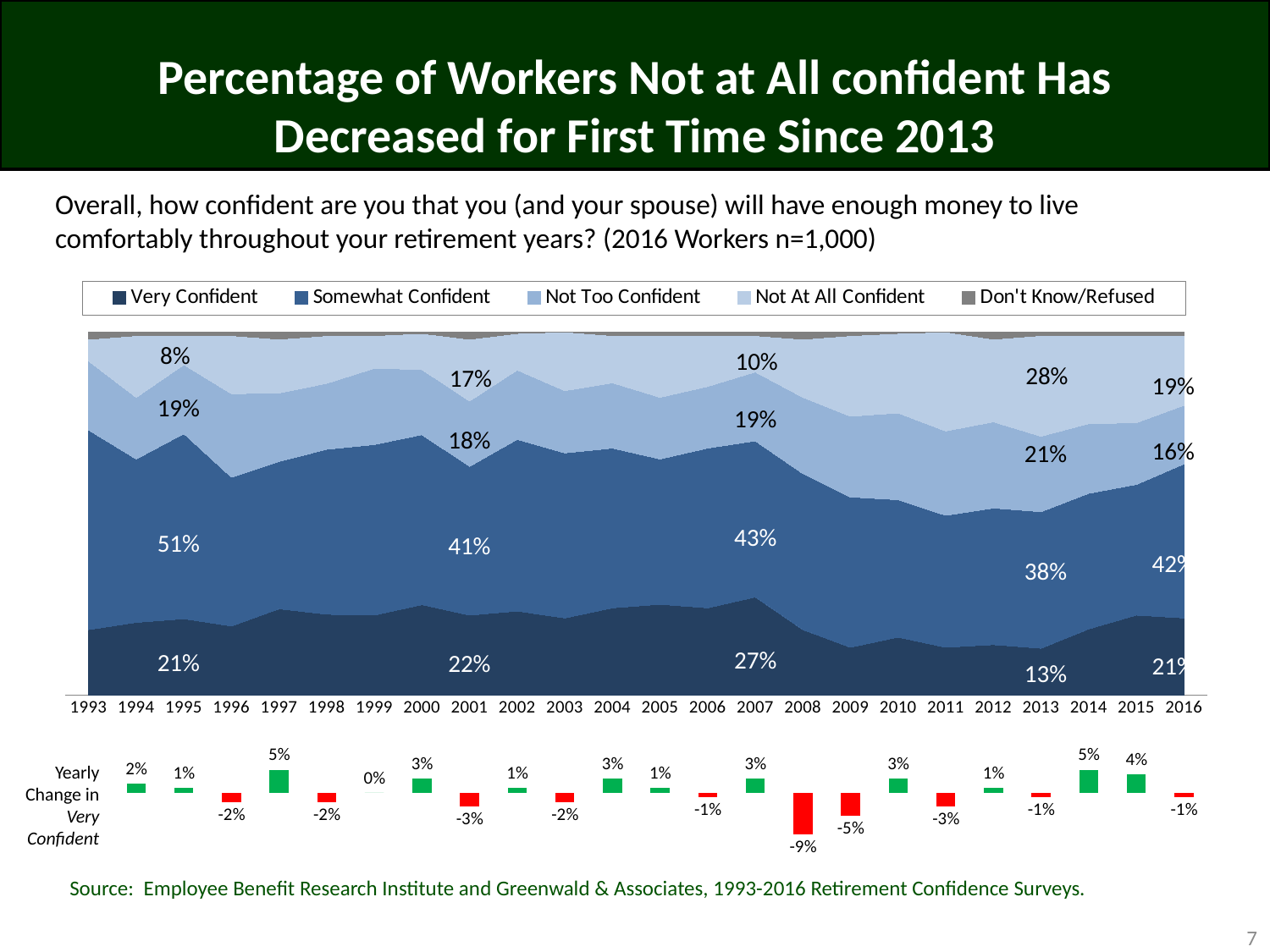

# Percentage of Workers Not at All confident Has Decreased for First Time Since 2013
Overall, how confident are you that you (and your spouse) will have enough money to live comfortably throughout your retirement years? (2016 Workers n=1,000)

### Chart

| Category | Very Confident | Somewhat Confident | Not Too Confident | Not At All Confident | Don't Know/Refused | Column4 | Column5 |
|---|---|---|---|---|---|---|---|
| 1993 | 0.18 | 0.55 | 0.19 | 0.06 | 0.02 | 0.0 | 0.0 |
| 1994 | 0.2 | 0.45 | 0.17 | 0.17 | 0.01 | 0.0020000000000000018 | 0.020000000000000018 |
| 1995 | 0.21 | 0.51 | 0.19 | 0.08 | 0.01 | 0.000999999999999998 | 0.009999999999999981 |
| 1996 | 0.19 | 0.41 | 0.23 | 0.16 | 0.01 | -0.001999999999999999 | -0.01999999999999999 |
| 1997 | 0.24 | 0.41 | 0.19 | 0.15 | 0.02 | 0.004999999999999999 | 0.04999999999999999 |
| 1998 | 0.22 | 0.45 | 0.18 | 0.13 | 0.01 | -0.001999999999999999 | -0.01999999999999999 |
| 1999 | 0.22 | 0.47 | 0.21 | 0.09 | 0.01 | 0.0 | 0.0 |
| 2000 | 0.25 | 0.47 | 0.18 | 0.1 | 0.004 | 0.003 | 0.03 |
| 2001 | 0.22 | 0.41 | 0.18 | 0.17 | 0.02 | -0.003 | -0.03 |
| 2002 | 0.23 | 0.47 | 0.19 | 0.1 | 0.004 | 0.0010000000000000009 | 0.010000000000000009 |
| 2003 | 0.21 | 0.45 | 0.17 | 0.16 | 0.0 | -0.0020000000000000018 | -0.020000000000000018 |
| 2004 | 0.24 | 0.44 | 0.18 | 0.13 | 0.01 | 0.003 | 0.03 |
| 2005 | 0.25 | 0.4 | 0.17 | 0.17 | 0.01 | 0.0010000000000000009 | 0.010000000000000009 |
| 2006 | 0.24 | 0.44 | 0.17 | 0.14 | 0.01 | -0.0010000000000000009 | -0.010000000000000009 |
| 2007 | 0.27 | 0.43 | 0.19 | 0.1 | 0.01 | 0.0030000000000000027 | 0.030000000000000027 |
| 2008 | 0.18 | 0.43 | 0.21 | 0.16 | 0.02 | -0.009000000000000003 | -0.09000000000000002 |
| 2009 | 0.13 | 0.41 | 0.22 | 0.22 | 0.01 | -0.004999999999999999 | -0.04999999999999999 |
| 2010 | 0.16 | 0.38 | 0.24 | 0.22 | 0.004 | 0.003 | 0.03 |
| 2011 | 0.13 | 0.36 | 0.23 | 0.27 | 0.0 | -0.003 | -0.03 |
| 2012 | 0.14 | 0.38 | 0.24 | 0.23 | 0.02 | 0.0010000000000000009 | 0.010000000000000009 |
| 2013 | 0.13 | 0.38 | 0.21 | 0.28 | 0.01 | -0.0010000000000000009 | -0.010000000000000009 |
| 2014 | 0.18 | 0.37 | 0.19 | 0.24 | 0.01 | 0.004999999999999999 | 0.04999999999999999 |
| 2015 | 0.22 | 0.36 | 0.17 | 0.24 | 0.01 | 0.004000000000000001 | 0.04000000000000001 |
| 2016 | 0.21 | 0.42 | 0.16 | 0.19 | 0.01 | -0.0010000000000000009 | -0.010000000000000009 |
8%
10%
28%
17%
19%
19%
19%
18%
16%
21%
43%
51%
41%
42%
38%
27%
21%
22%
21%
13%
Yearly
Change in
Very
Confident
Source:  Employee Benefit Research Institute and Greenwald & Associates, 1993-2016 Retirement Confidence Surveys.
7